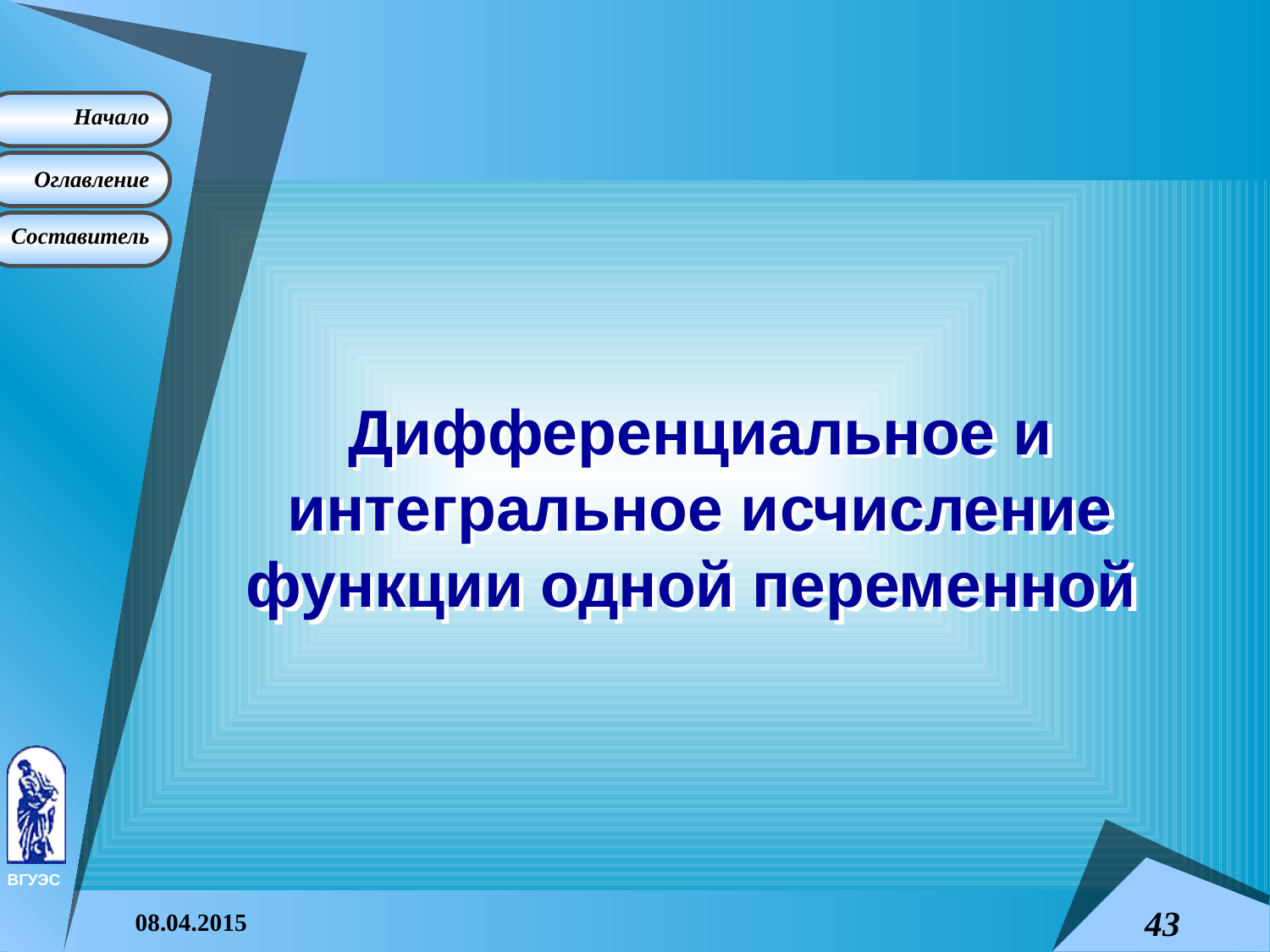

# Дифференциальное и интегральное исчисление функции одной переменной
08.04.2015
43